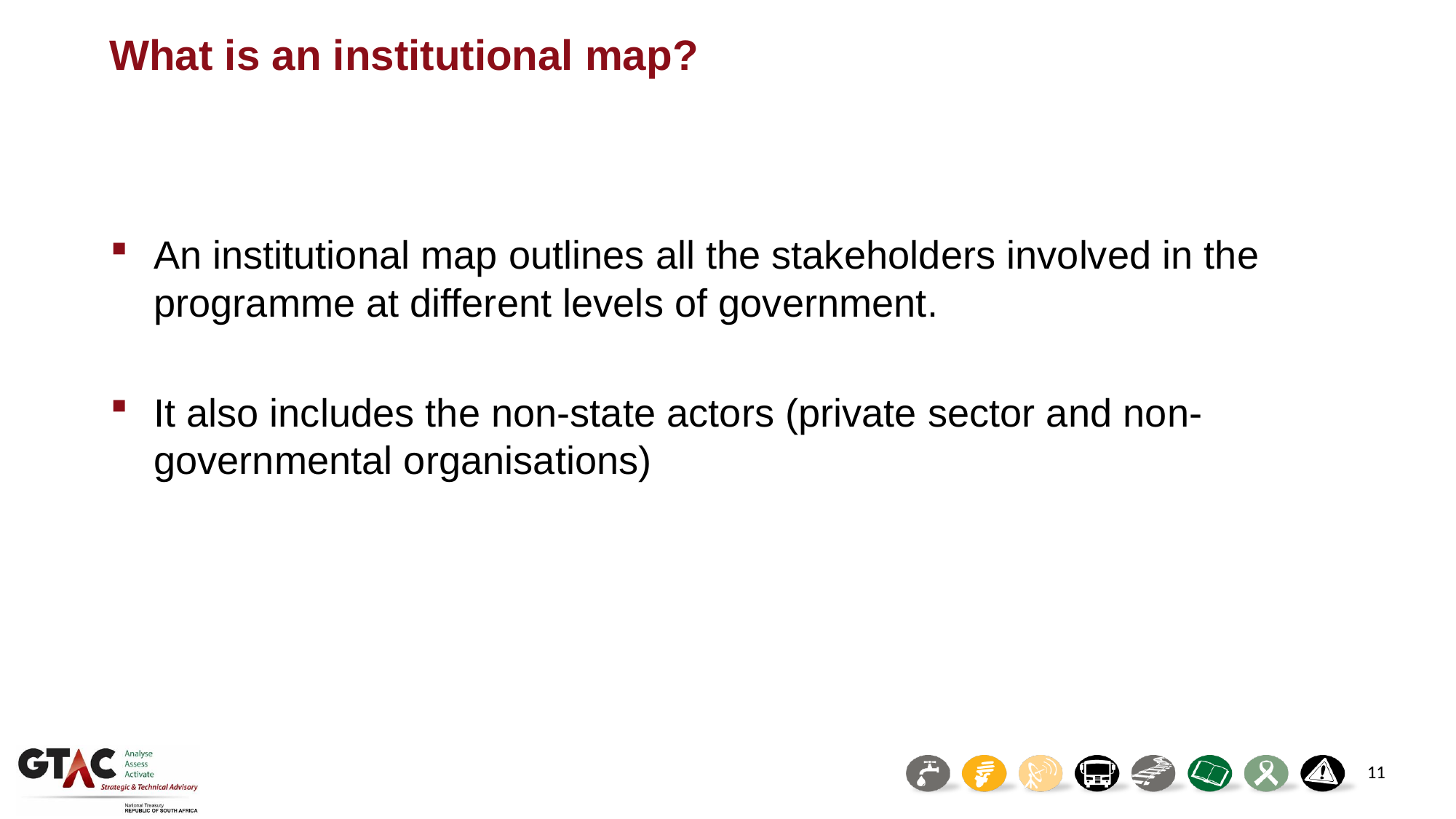

# What is an institutional map?
An institutional map outlines all the stakeholders involved in the programme at different levels of government.

It also includes the non-state actors (private sector and non-governmental organisations)
11